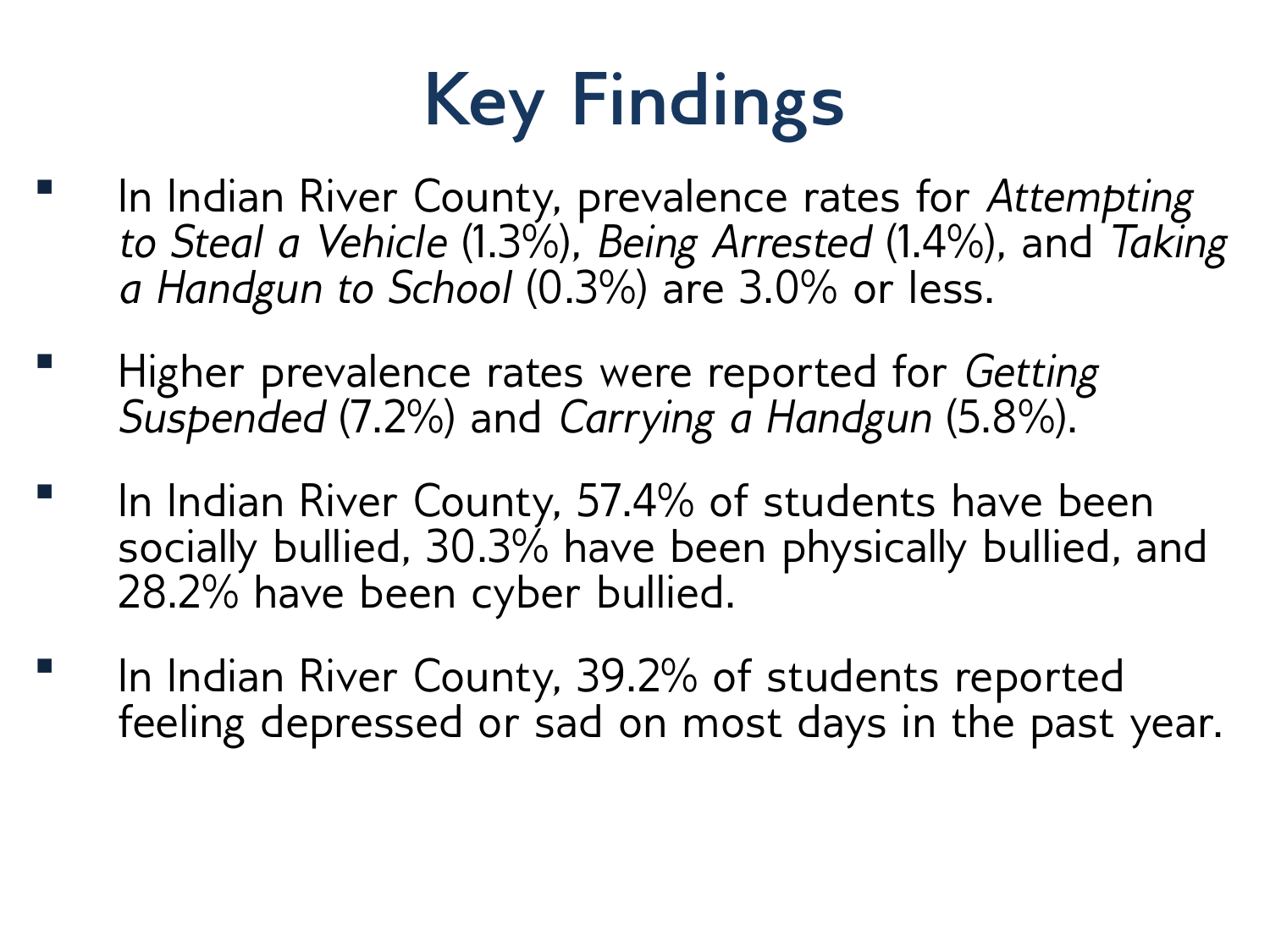

Key Findings
In Indian River County, prevalence rates for Attempting to Steal a Vehicle (1.3%), Being Arrested (1.4%), and Taking a Handgun to School (0.3%) are 3.0% or less.
Higher prevalence rates were reported for Getting Suspended (7.2%) and Carrying a Handgun (5.8%).
In Indian River County, 57.4% of students have been socially bullied, 30.3% have been physically bullied, and 28.2% have been cyber bullied.
In Indian River County, 39.2% of students reported feeling depressed or sad on most days in the past year.